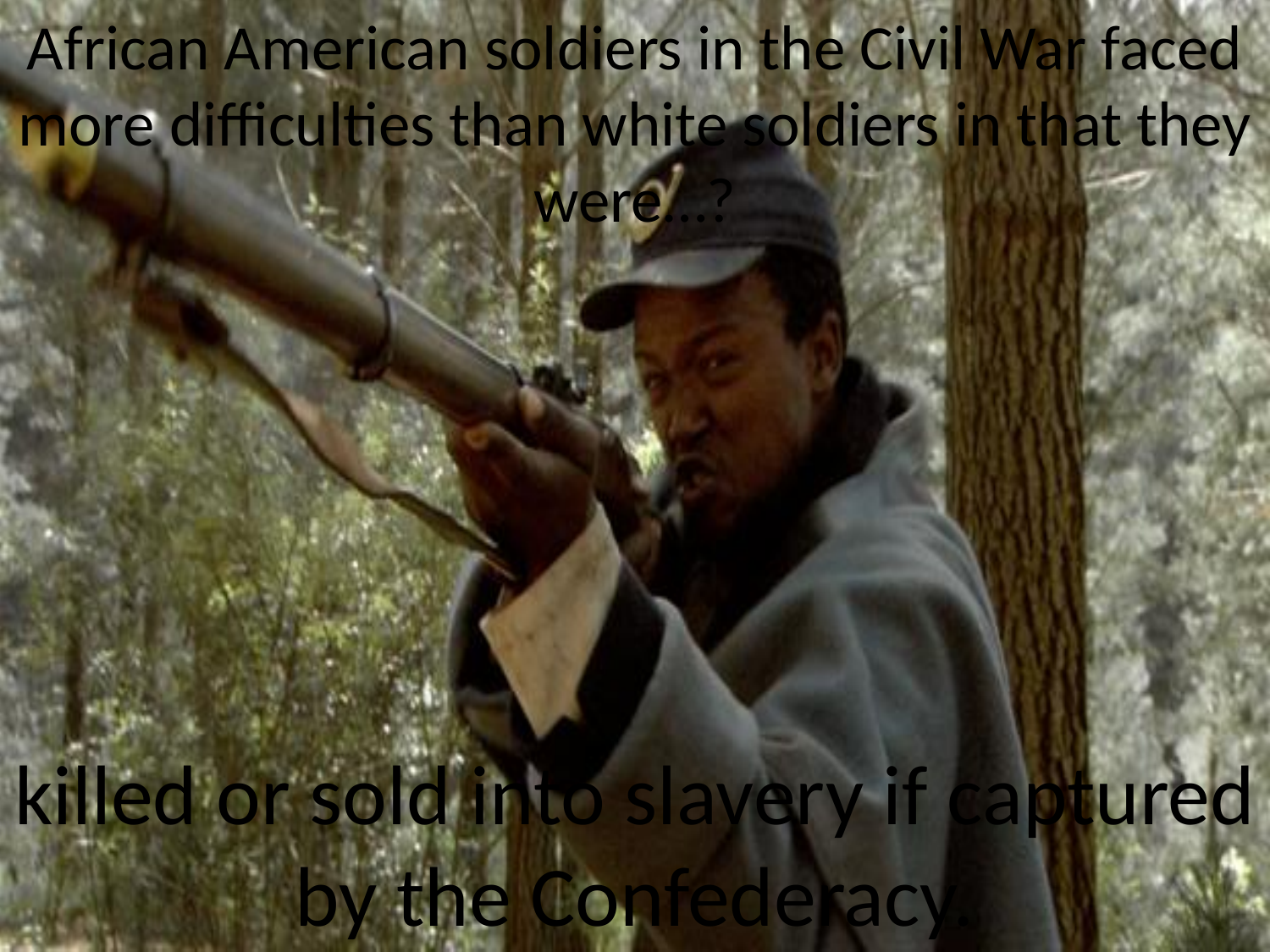

African American soldiers in the Civil War faced more difficulties than white soldiers in that they were…?
killed or sold into slavery if captured by the Confederacy.